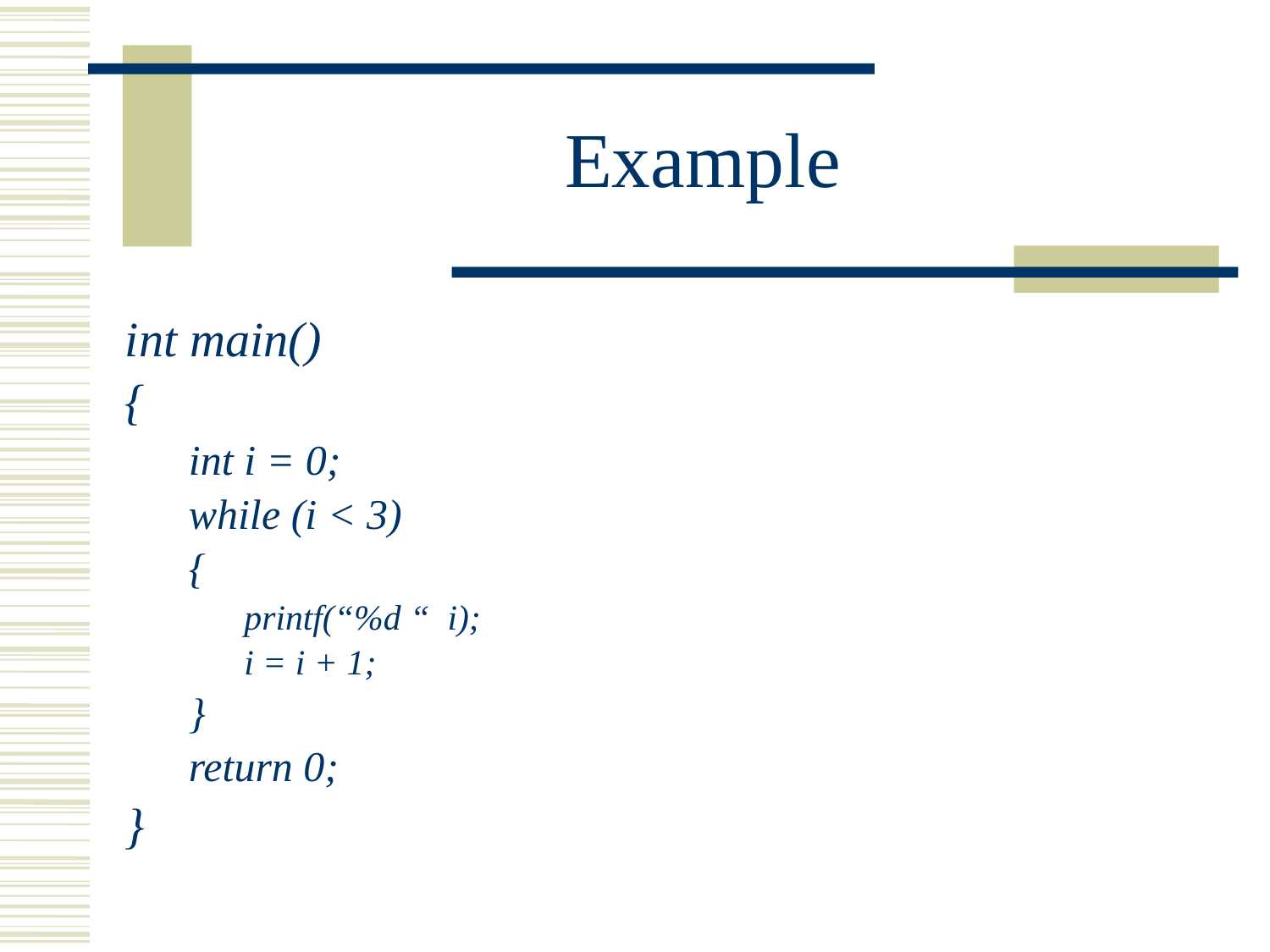

# Example
int main()
{
int i = 0;
while (i < 3)
{
printf(“%d “  i);
i = i + 1;
}
return 0;
}